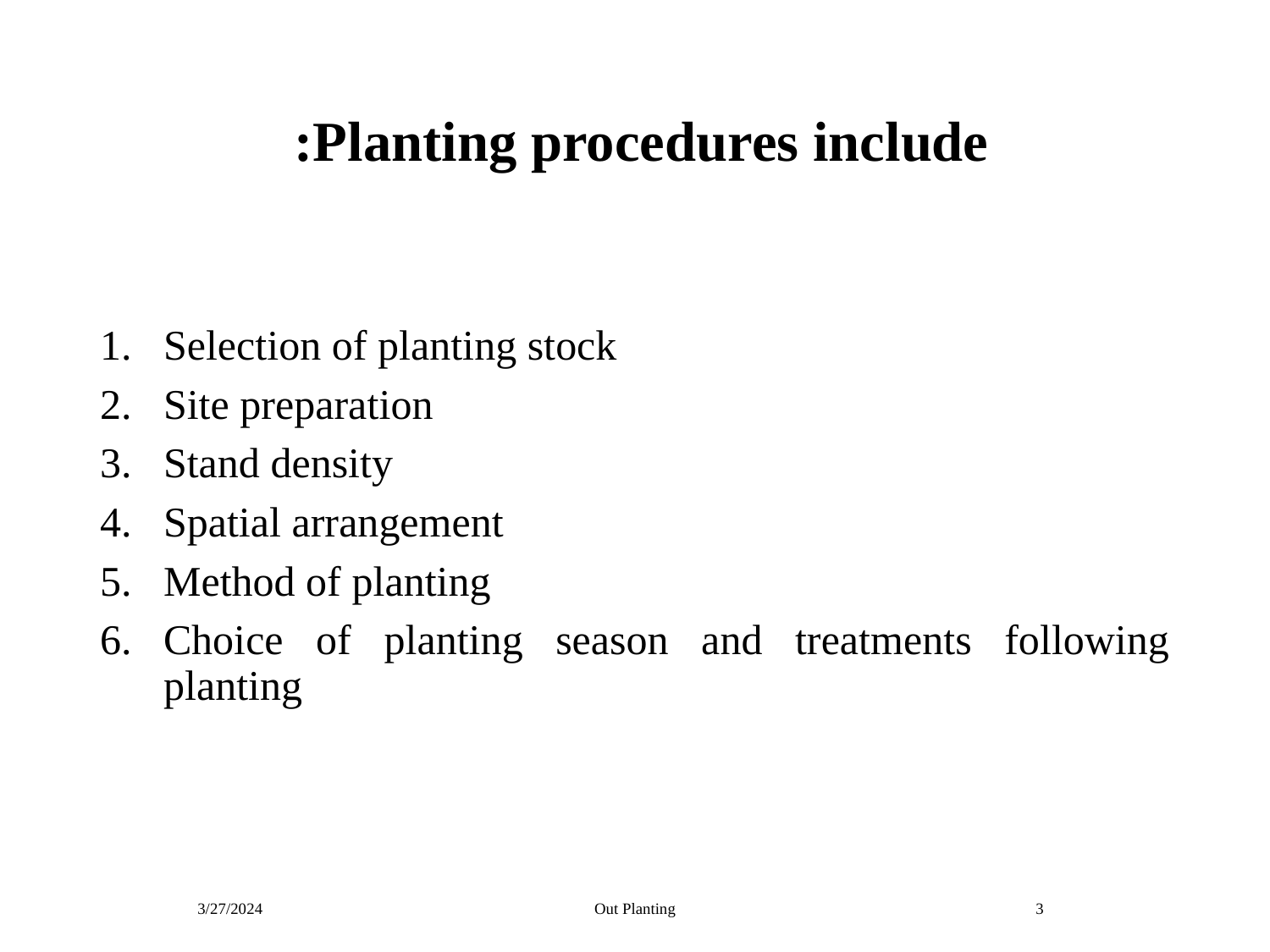

# Planting procedures include:

Selection of planting stock
Site preparation
Stand density
Spatial arrangement
Method of planting
Choice of planting season and treatments following planting

3/27/2024
Out Planting
3